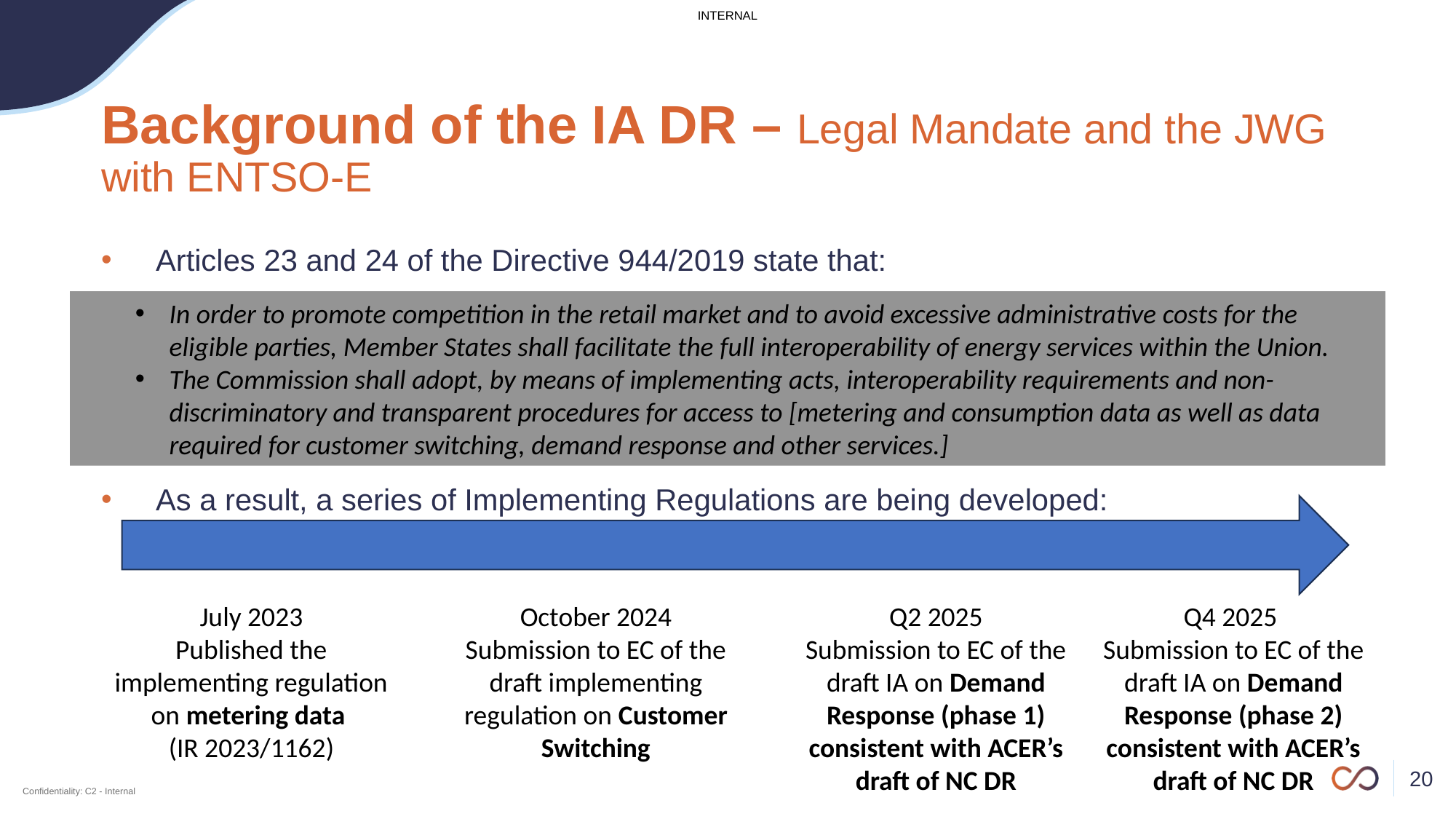

# Background of the IA DR – Legal Mandate and the JWG with ENTSO-E
Articles 23 and 24 of the Directive 944/2019 state that:

As a result, a series of Implementing Regulations are being developed:
In order to promote competition in the retail market and to avoid excessive administrative costs for the eligible parties, Member States shall facilitate the full interoperability of energy services within the Union.
The Commission shall adopt, by means of implementing acts, interoperability requirements and non-discriminatory and transparent procedures for access to [metering and consumption data as well as data required for customer switching, demand response and other services.]

July 2023
Published the implementing regulation on metering data
(IR 2023/1162)
October 2024
Submission to EC of the draft implementing regulation on Customer Switching
Q2 2025
Submission to EC of the draft IA on Demand Response (phase 1) consistent with ACER’s draft of NC DR
Q4 2025
Submission to EC of the draft IA on Demand Response (phase 2) consistent with ACER’s draft of NC DR